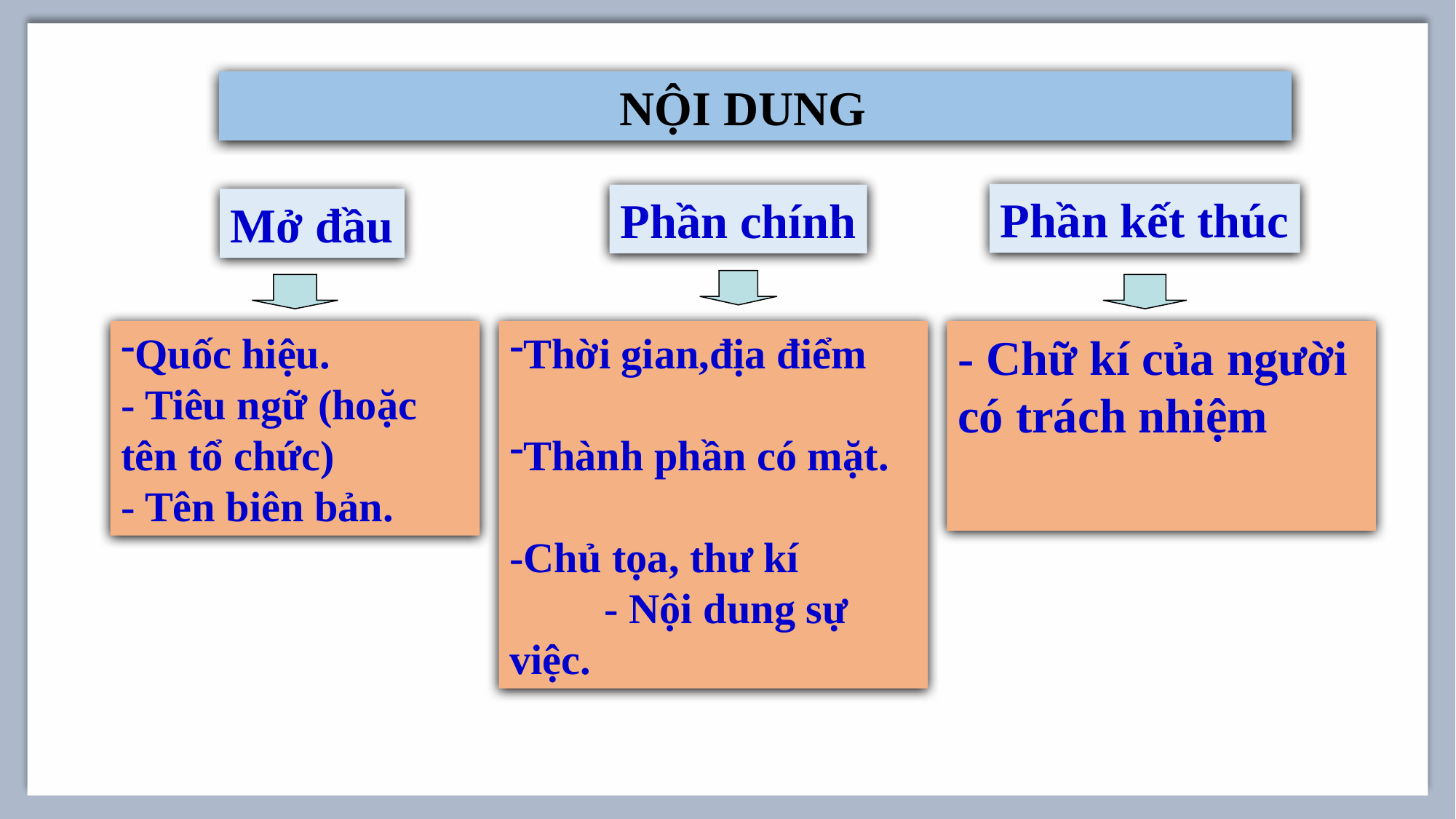

NỘI DUNG
Phần kết thúc
Phần chính
Mở đầu

Quốc hiệu.
- Tiêu ngữ (hoặc tên tổ chức)
- Tên biên bản.
Thời gian,địa điểm
Thành phần có mặt.
-Chủ tọa, thư kí                     - Nội dung sự việc.
- Chữ kí của người có trách nhiệm